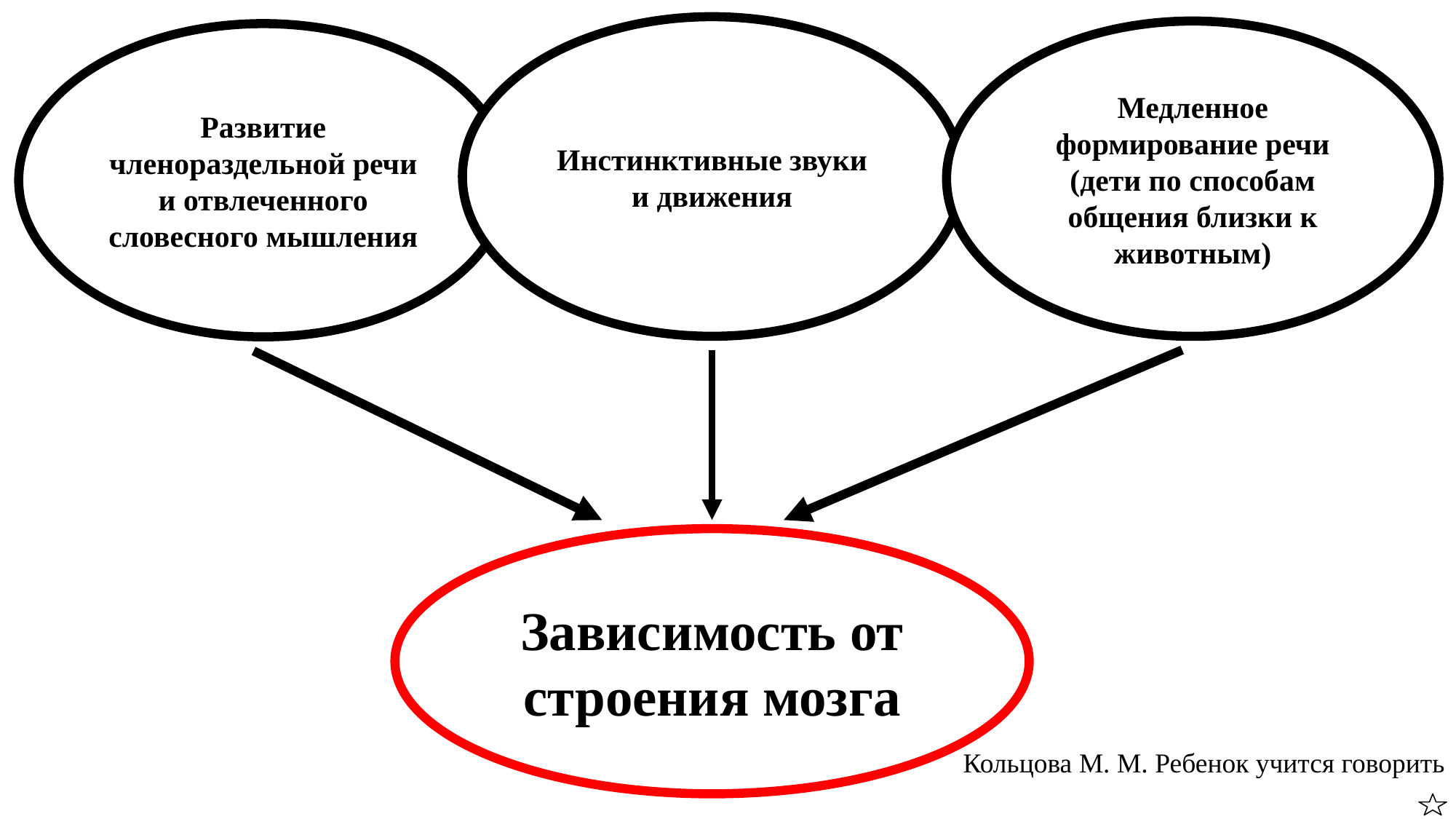

Инстинктивные звуки и движения

Медленное формирование речи
(дети по способам общения близки к животным)

Развитие членораздельной речи
и отвлеченного словесного мышления
Зависимость от строения мозга
Кольцова М. М. Ребенок учится говорить